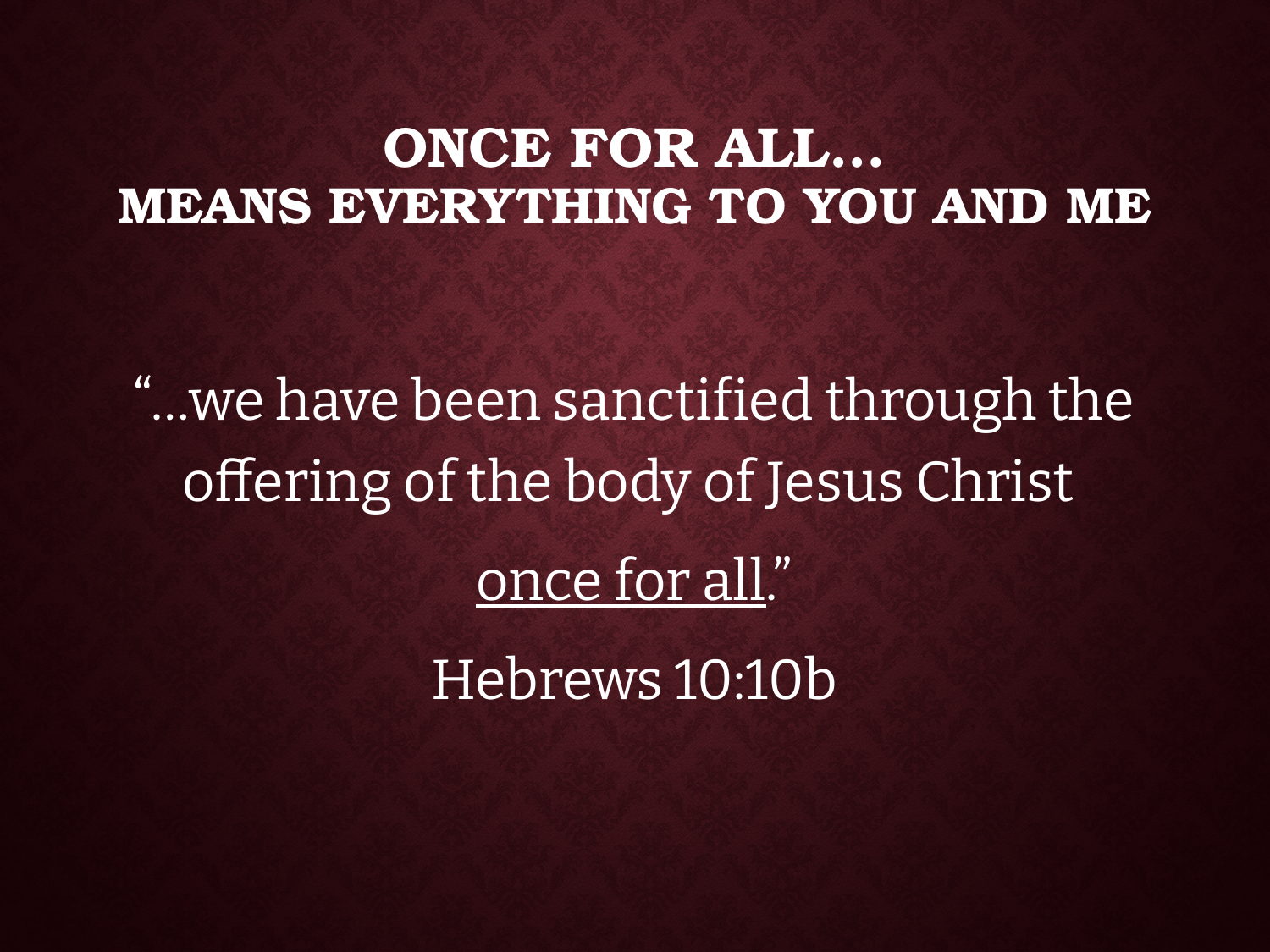

# ONCE FOR ALL… MEANS EVERYTHING TO YOU AND ME
“…we have been sanctified through the offering of the body of Jesus Christ
once for all.”
Hebrews 10:10b